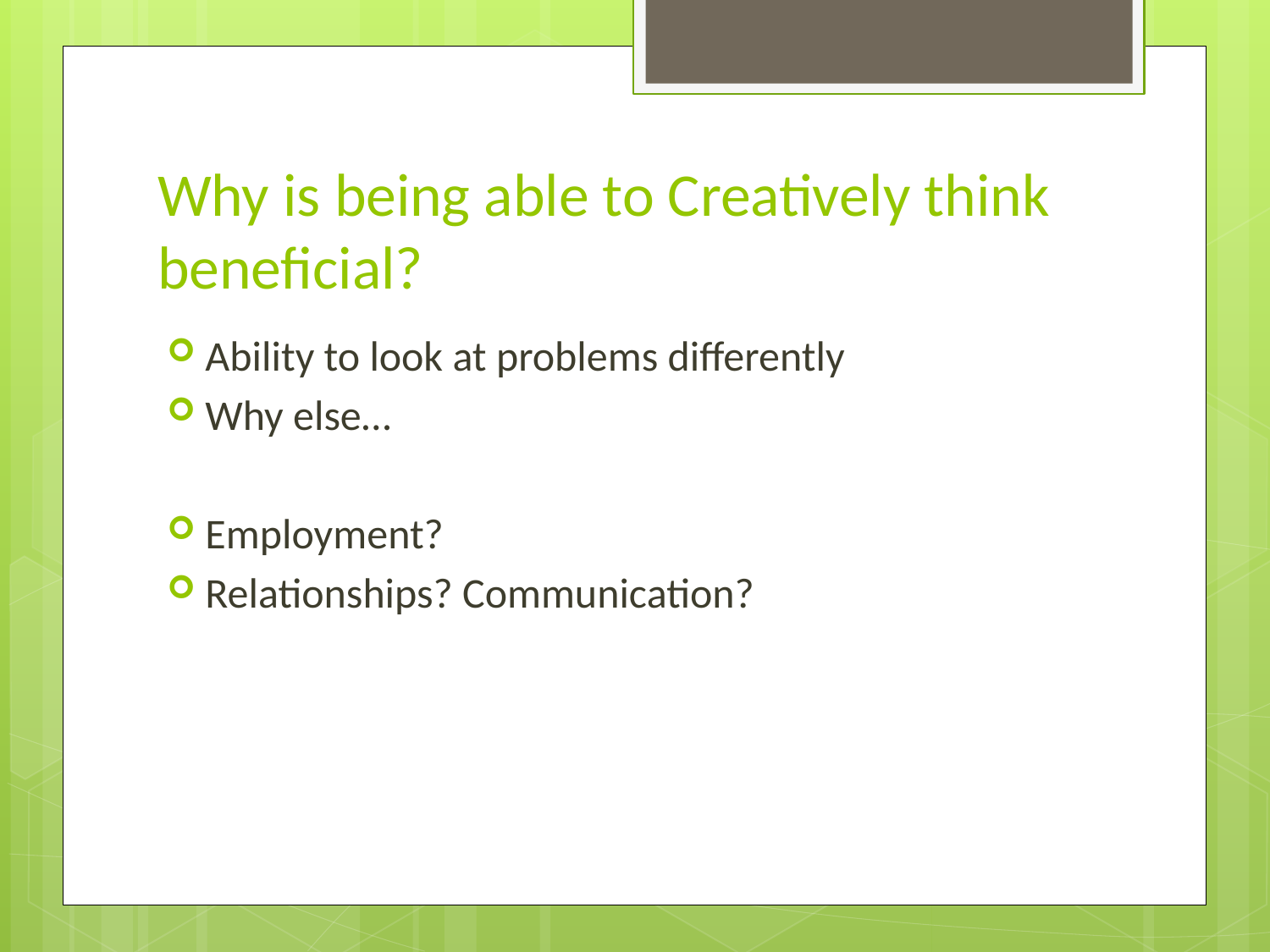

# Why is being able to Creatively think beneficial?
Ability to look at problems differently
Why else…

Employment?
Relationships? Communication?